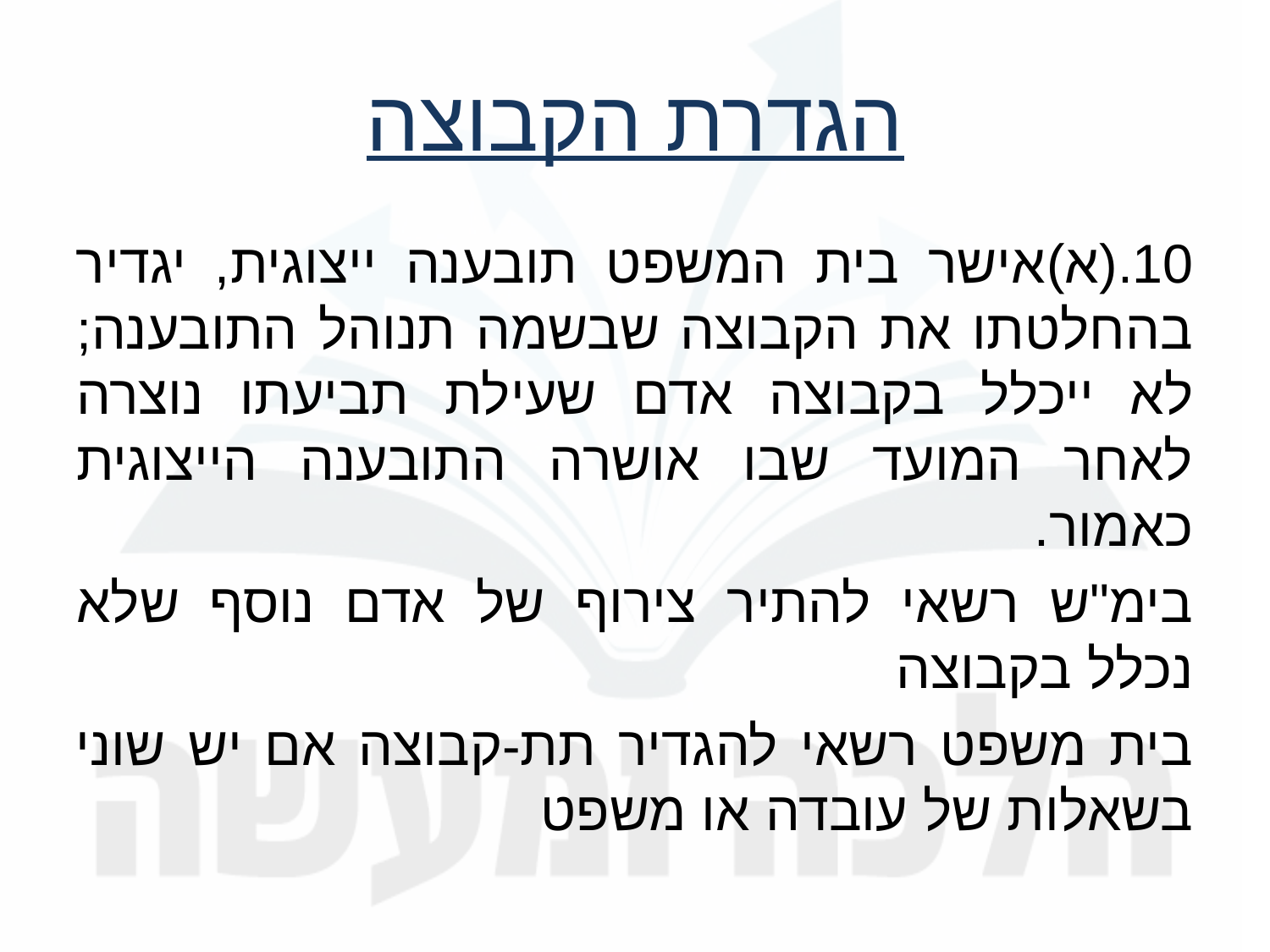

הגדרת הקבוצה
10.	(א)	אישר בית המשפט תובענה ייצוגית, יגדיר בהחלטתו את הקבוצה שבשמה תנוהל התובענה; לא ייכלל בקבוצה אדם שעילת תביעתו נוצרה לאחר המועד שבו אושרה התובענה הייצוגית כאמור.
בימ"ש רשאי להתיר צירוף של אדם נוסף שלא נכלל בקבוצה
בית משפט רשאי להגדיר תת-קבוצה אם יש שוני בשאלות של עובדה או משפט